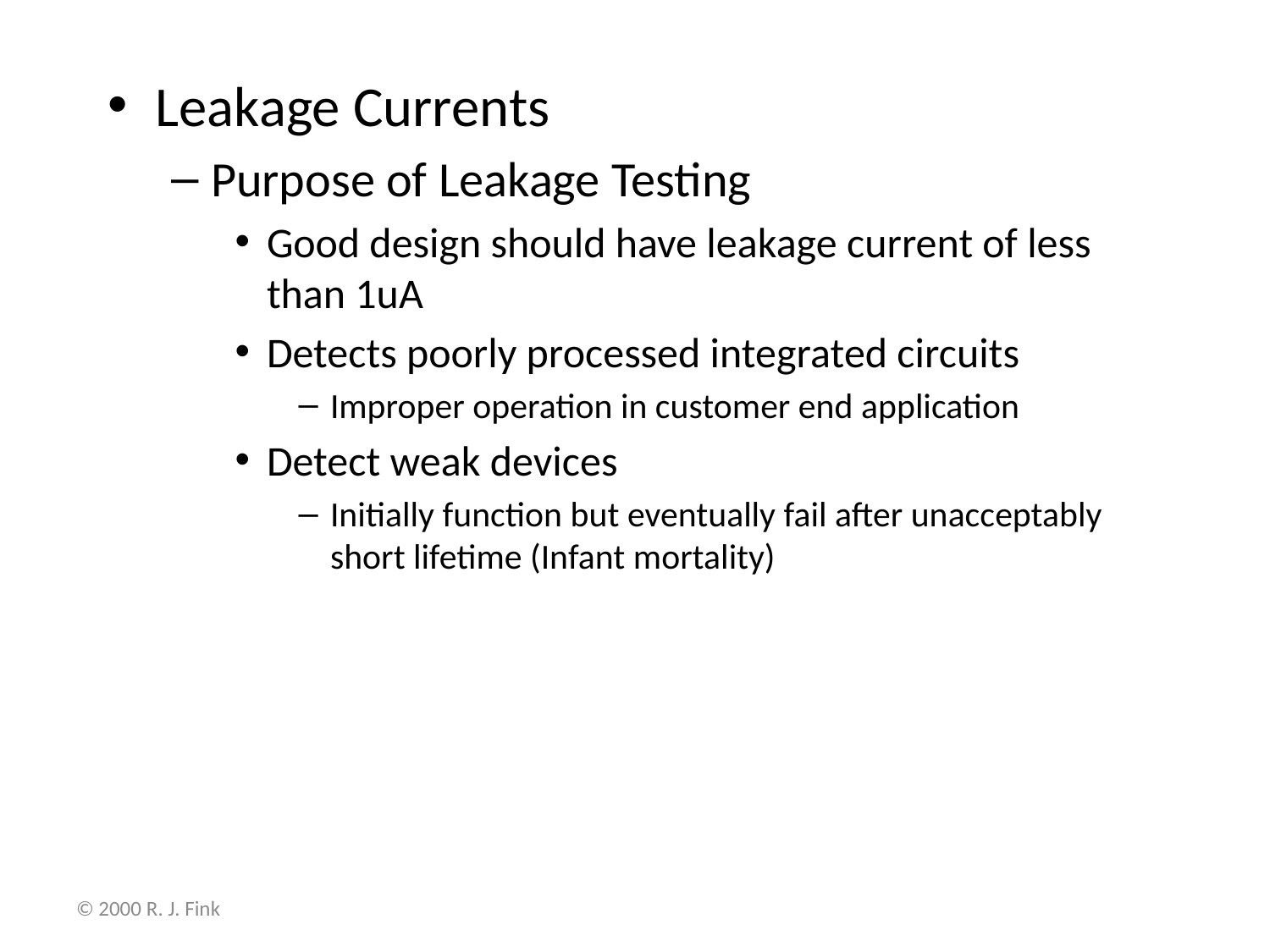

Leakage Currents
Purpose of Leakage Testing
Good design should have leakage current of less than 1uA
Detects poorly processed integrated circuits
Improper operation in customer end application
Detect weak devices
Initially function but eventually fail after unacceptably short lifetime (Infant mortality)
© 2000 R. J. Fink